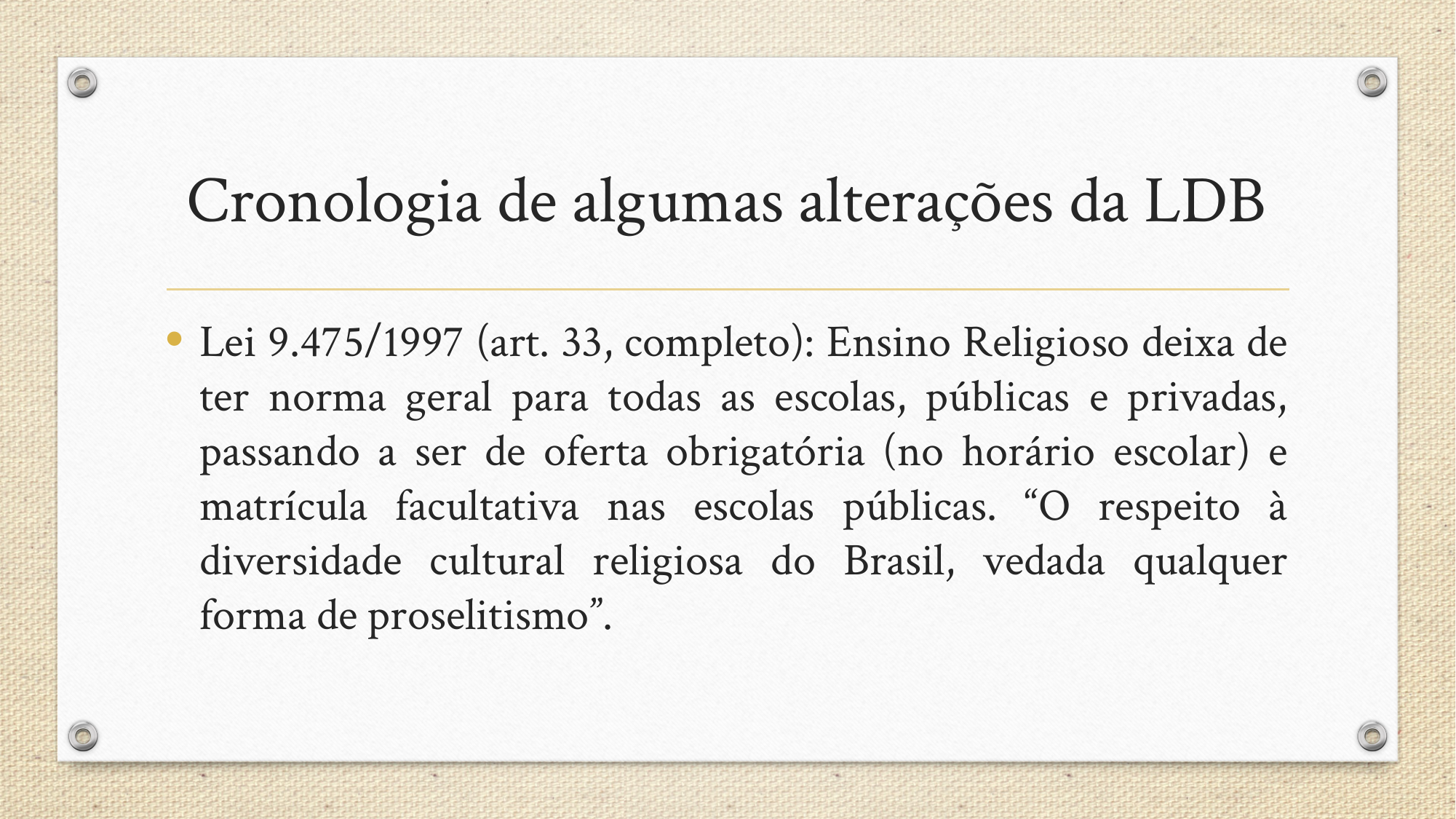

# Cronologia de algumas alterações da LDB
Lei 9.475/1997 (art. 33, completo): Ensino Religioso deixa de ter norma geral para todas as escolas, públicas e privadas, passando a ser de oferta obrigatória (no horário escolar) e matrícula facultativa nas escolas públicas. “O respeito à diversidade cultural religiosa do Brasil, vedada qualquer forma de proselitismo”.